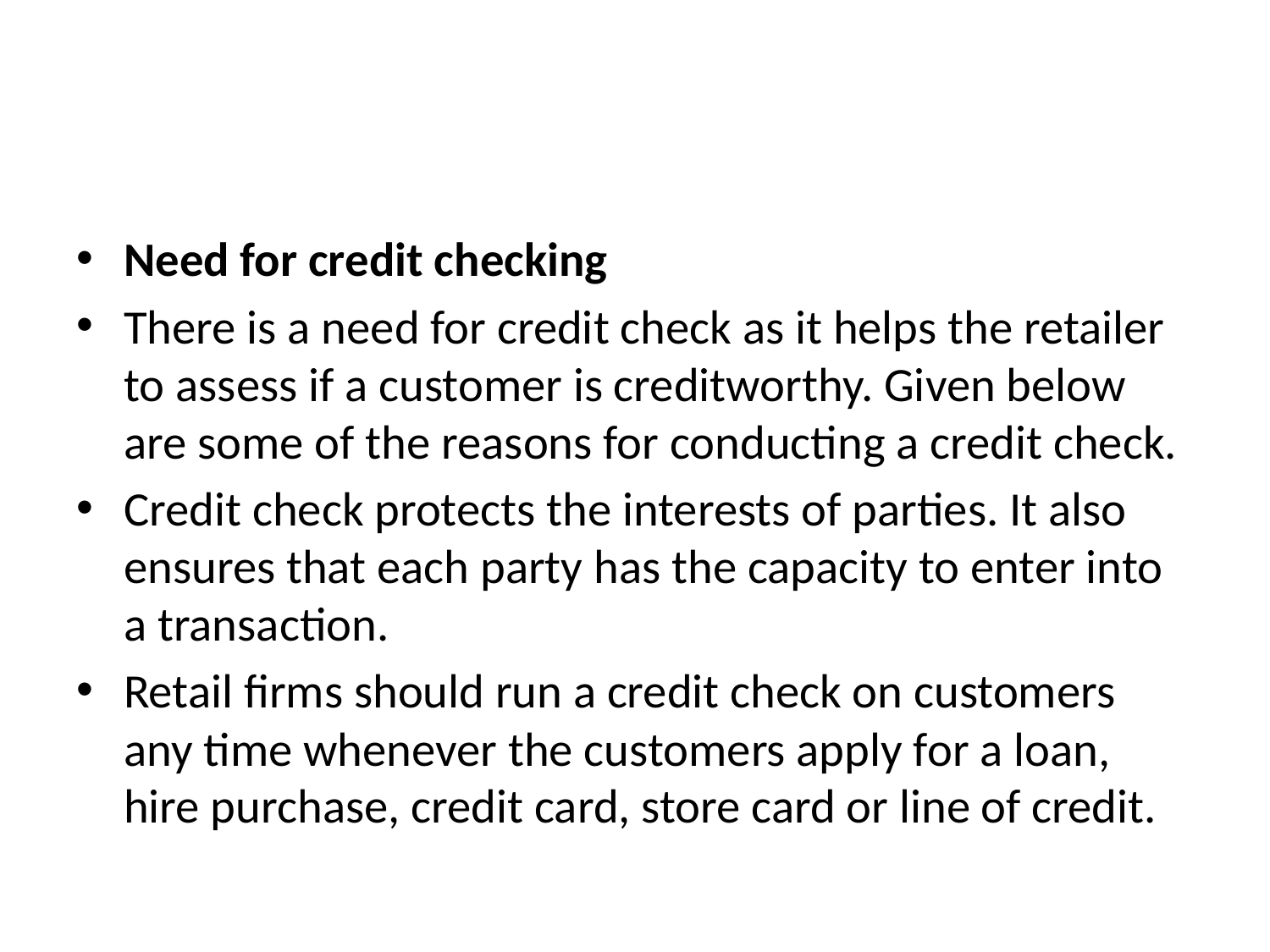

Need for credit checking
There is a need for credit check as it helps the retailer to assess if a customer is creditworthy. Given below are some of the reasons for conducting a credit check.
Credit check protects the interests of parties. It also ensures that each party has the capacity to enter into a transaction.
Retail firms should run a credit check on customers any time whenever the customers apply for a loan, hire purchase, credit card, store card or line of credit.